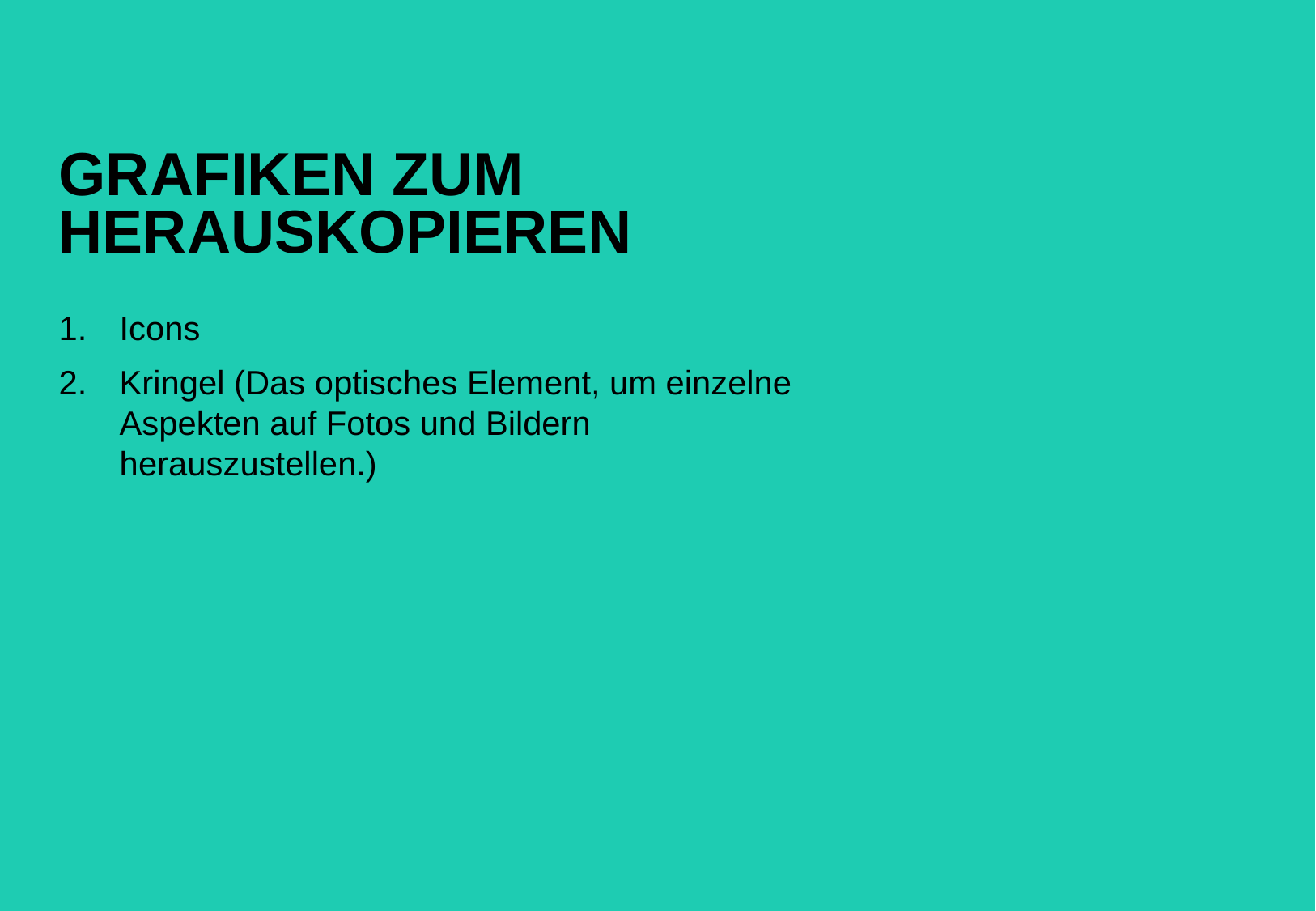

# Grafiken Zum Herauskopieren
Icons
Kringel (Das optisches Element, um einzelne Aspekten auf Fotos und Bildern herauszustellen.)